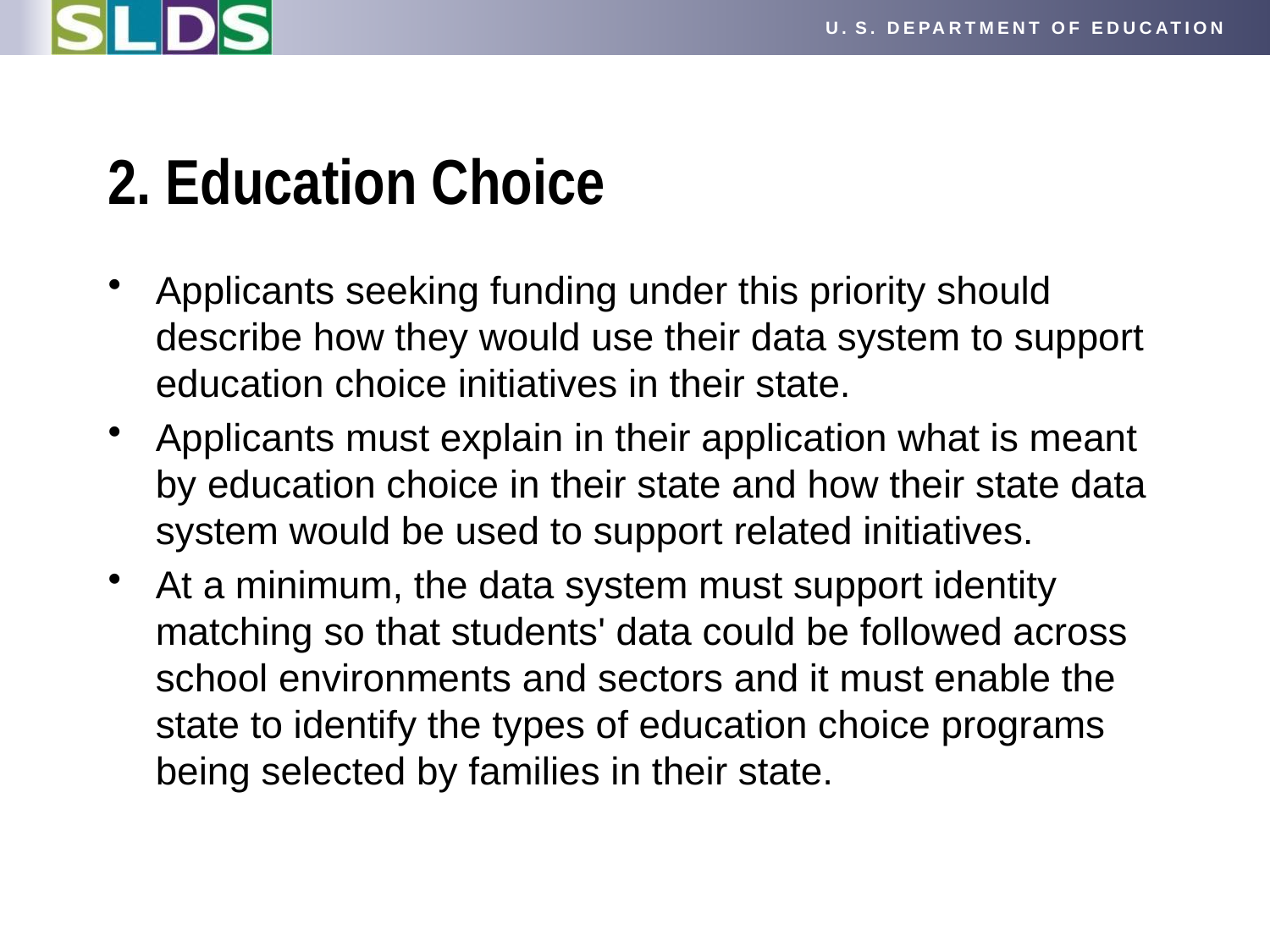

# 2. Education Choice
Applicants seeking funding under this priority should describe how they would use their data system to support education choice initiatives in their state.
Applicants must explain in their application what is meant by education choice in their state and how their state data system would be used to support related initiatives.
At a minimum, the data system must support identity matching so that students' data could be followed across school environments and sectors and it must enable the state to identify the types of education choice programs being selected by families in their state.